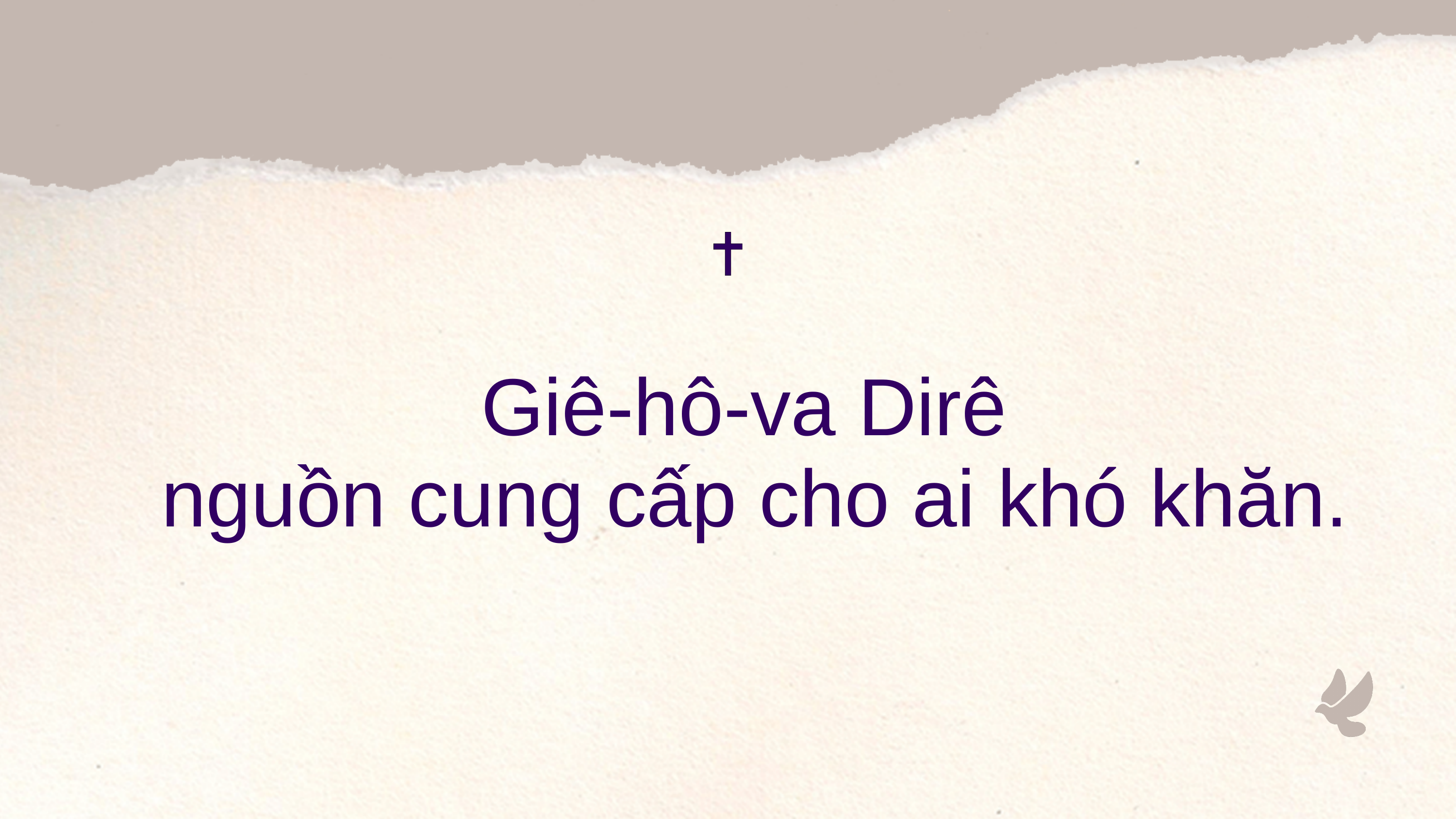

Giê-hô-va Dirê
nguồn cung cấp cho ai khó khăn.